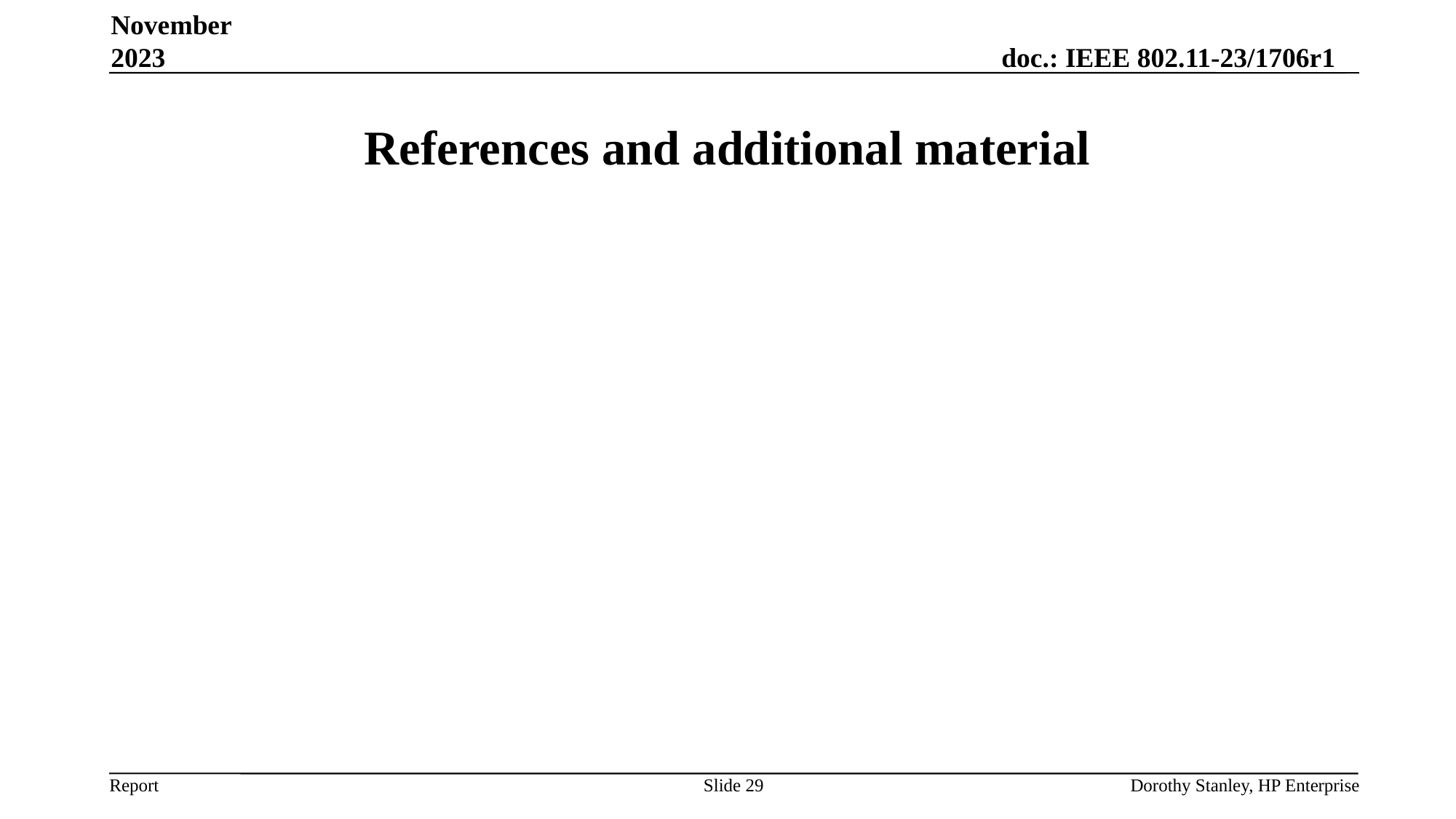

November 2023
# References and additional material

Slide 29
Dorothy Stanley, HP Enterprise